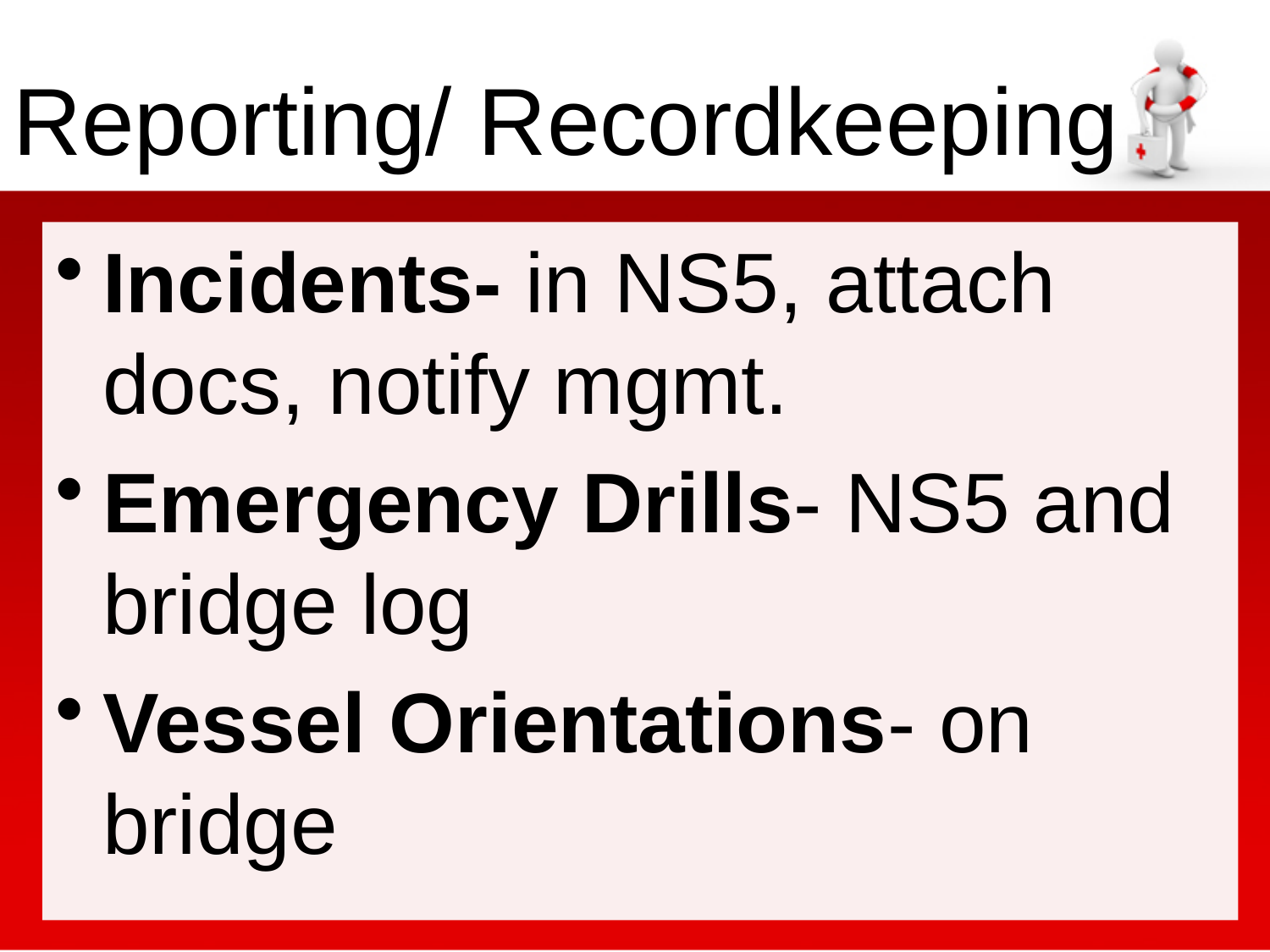

# Reporting/ Recordkeeping
Incidents- in NS5, attach docs, notify mgmt.
Emergency Drills- NS5 and bridge log
Vessel Orientations- on bridge